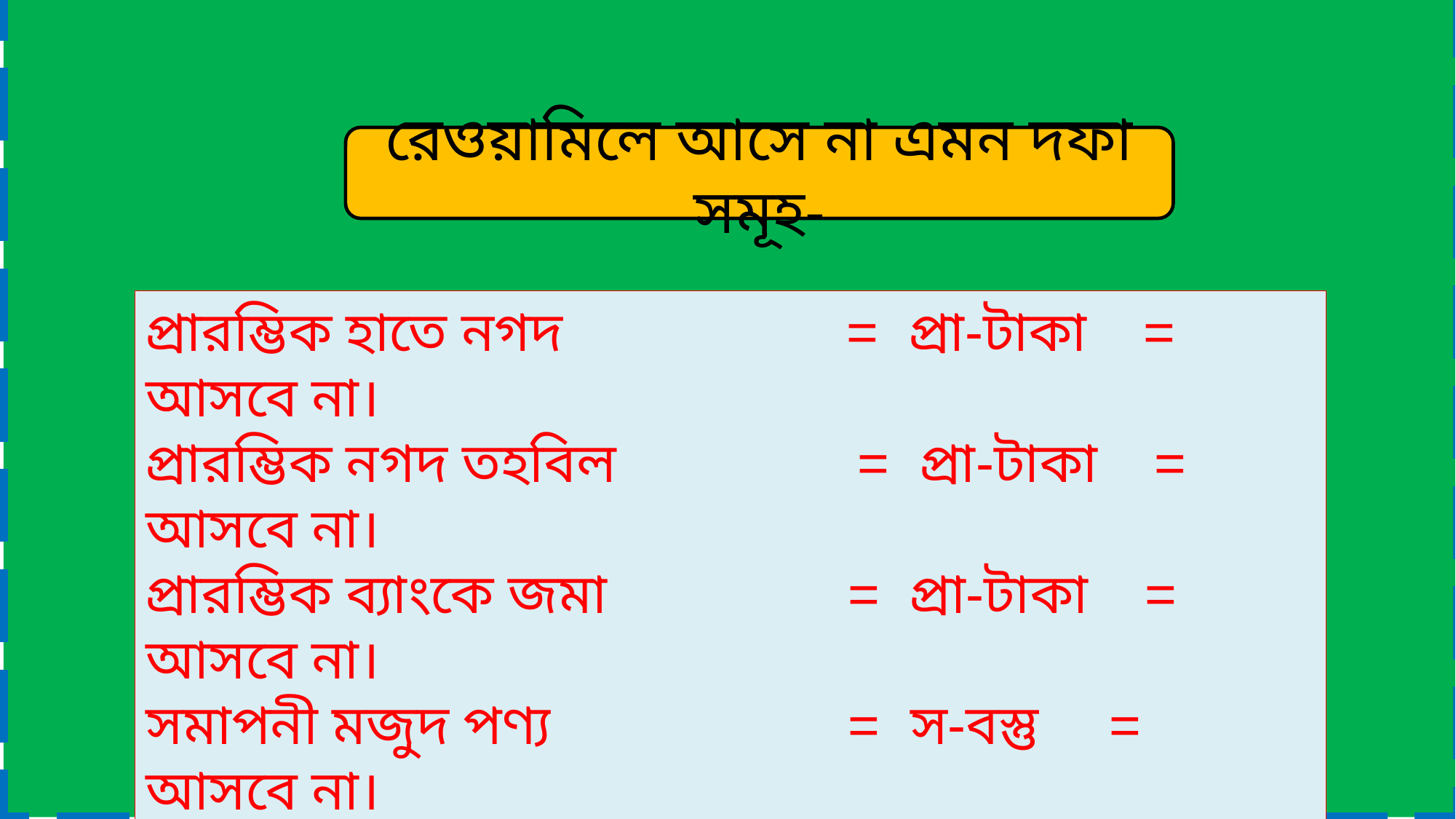

রেওয়ামিলে আসে না এমন দফা সমূহ-

প্রারম্ভিক হাতে নগদ                    =  প্রা-টাকা    =     আসবে না।
প্রারম্ভিক নগদ তহবিল                 =  প্রা-টাকা    =     আসবে না।
প্রারম্ভিক ব্যাংকে জমা                 =  প্রা-টাকা    =     আসবে না।
সমাপনী মজুদ পণ্য                     =  স-বস্তু     =      আসবে না।
সমাপনী মনিহারি                       =  স-বস্তু     =      আসবে না।